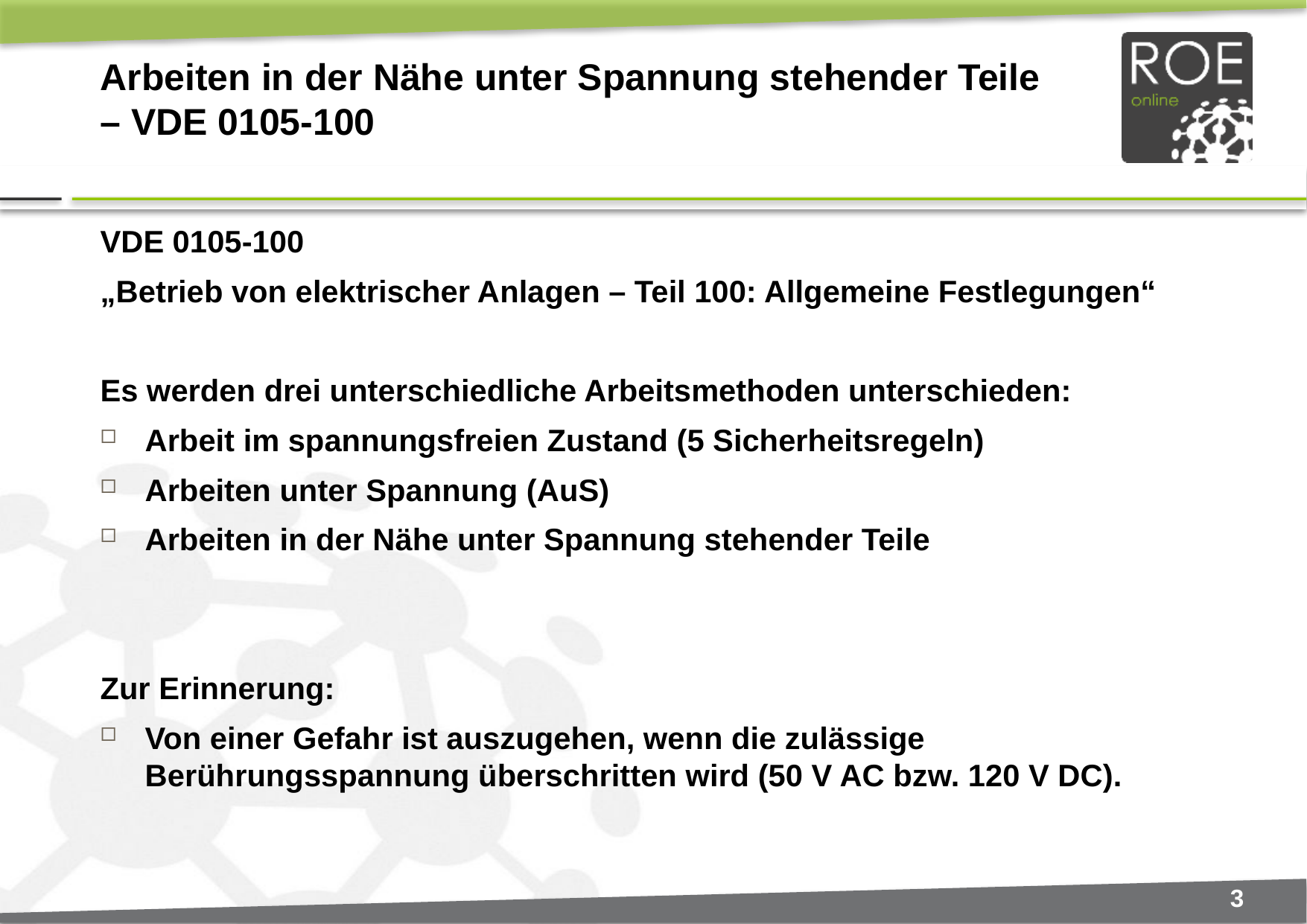

# Arbeiten in der Nähe unter Spannung stehender Teile – VDE 0105-100
VDE 0105-100
„Betrieb von elektrischer Anlagen – Teil 100: Allgemeine Festlegungen“

Es werden drei unterschiedliche Arbeitsmethoden unterschieden:
Arbeit im spannungsfreien Zustand (5 Sicherheitsregeln)
Arbeiten unter Spannung (AuS)
Arbeiten in der Nähe unter Spannung stehender Teile

Zur Erinnerung:
Von einer Gefahr ist auszugehen, wenn die zulässige Berührungsspannung überschritten wird (50 V AC bzw. 120 V DC).

3